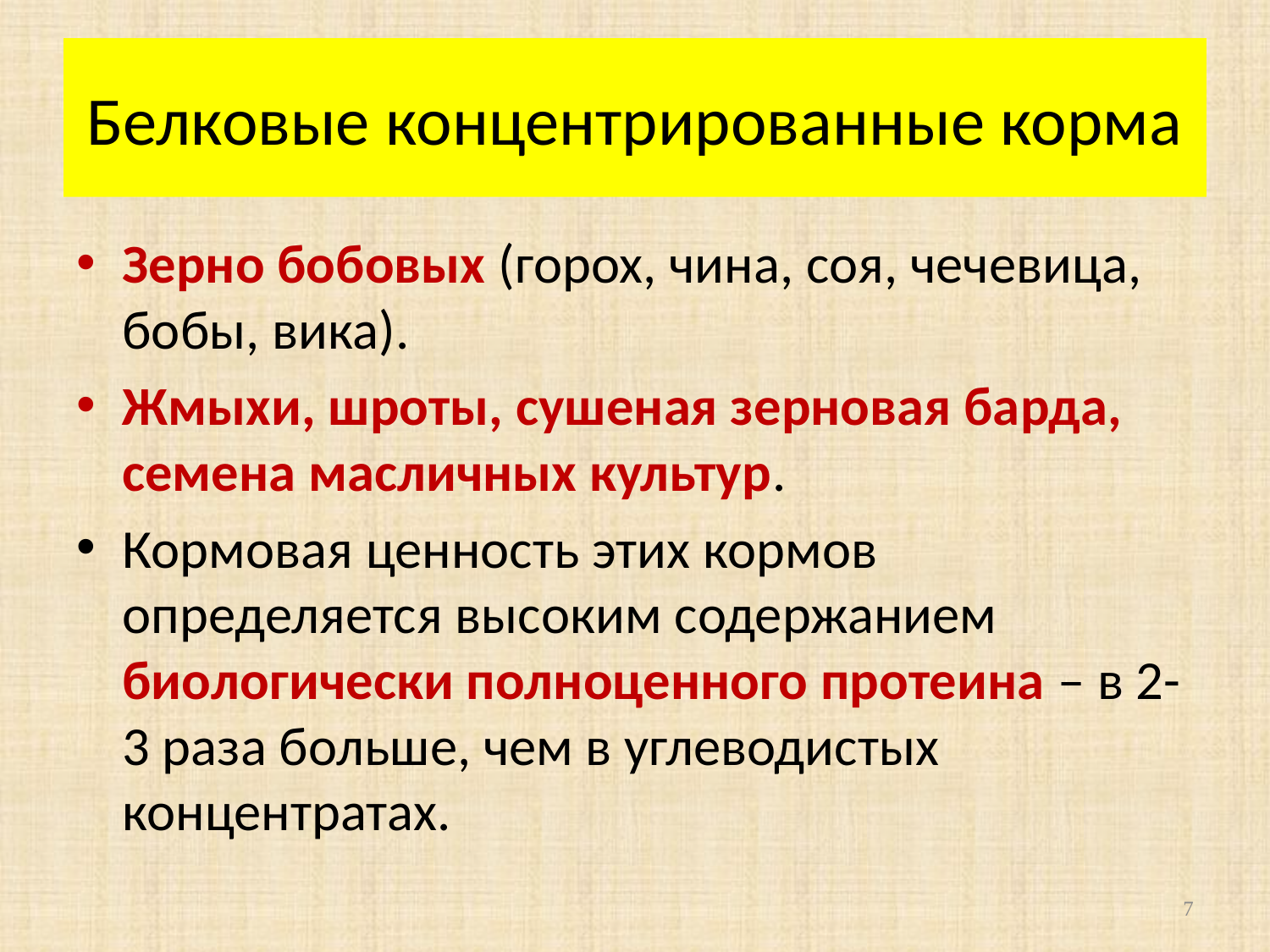

# Белковые концентрированные корма
Зерно бобовых (горох, чина, соя, чечевица, бобы, вика).
Жмыхи, шроты, сушеная зерновая барда, семена масличных культур.
Кормовая ценность этих кормов определяется высоким содержанием биологически полноценного протеина – в 2-3 раза больше, чем в углеводистых концентратах.
7